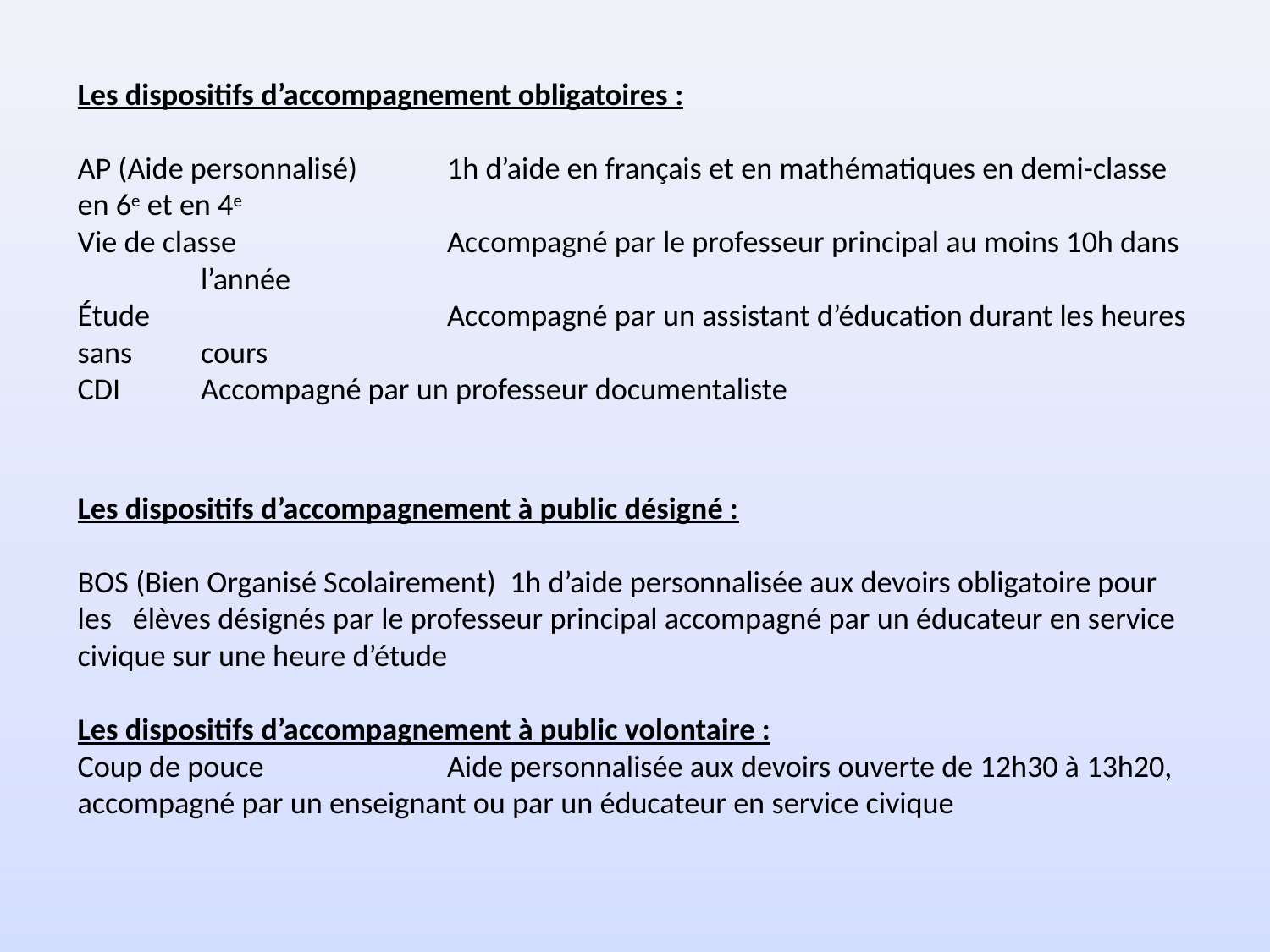

# Les dispositifs d’accompagnement obligatoires : AP (Aide personnalisé)   	1h d’aide en français et en mathématiques en demi-classe en 6e et en 4e Vie de classe             		Accompagné par le professeur principal au moins 10h dans 			l’année Étude                             		Accompagné par un assistant d’éducation durant les heures sans 			cours CDI 			Accompagné par un professeur documentaliste   Les dispositifs d’accompagnement à public désigné : BOS (Bien Organisé Scolairement)  1h d’aide personnalisée aux devoirs obligatoire pour les   élèves désignés par le professeur principal accompagné par un éducateur en service civique sur une heure d’étude   Les dispositifs d’accompagnement à public volontaire : Coup de pouce                    	Aide personnalisée aux devoirs ouverte de 12h30 à 13h20,  accompagné par un enseignant ou par un éducateur en service civique